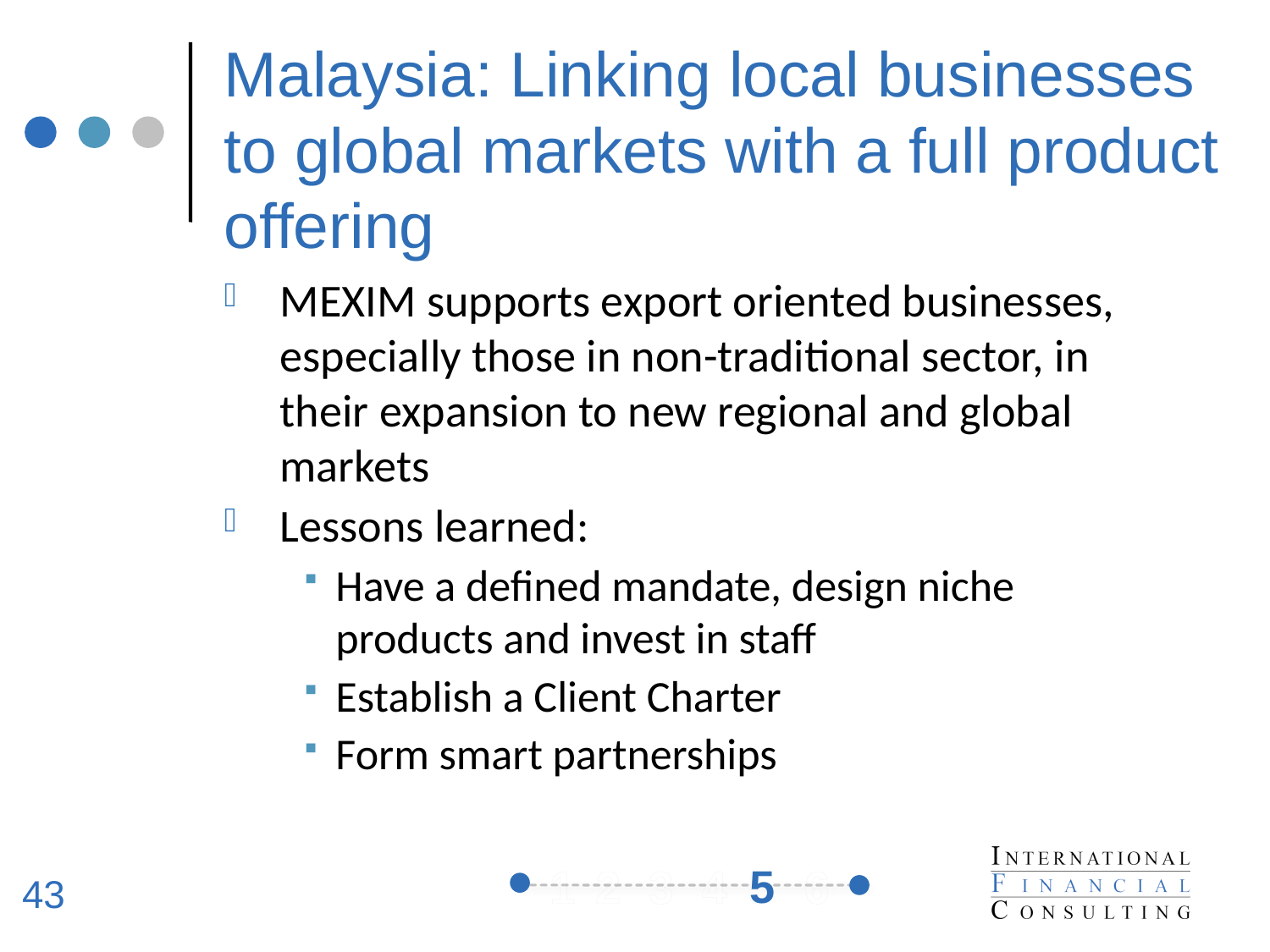

# Malaysia: Linking local businesses to global markets with a full product offering
MEXIM supports export oriented businesses, especially those in non-traditional sector, in their expansion to new regional and global markets
Lessons learned:
Have a defined mandate, design niche products and invest in staff
Establish a Client Charter
Form smart partnerships

5
43